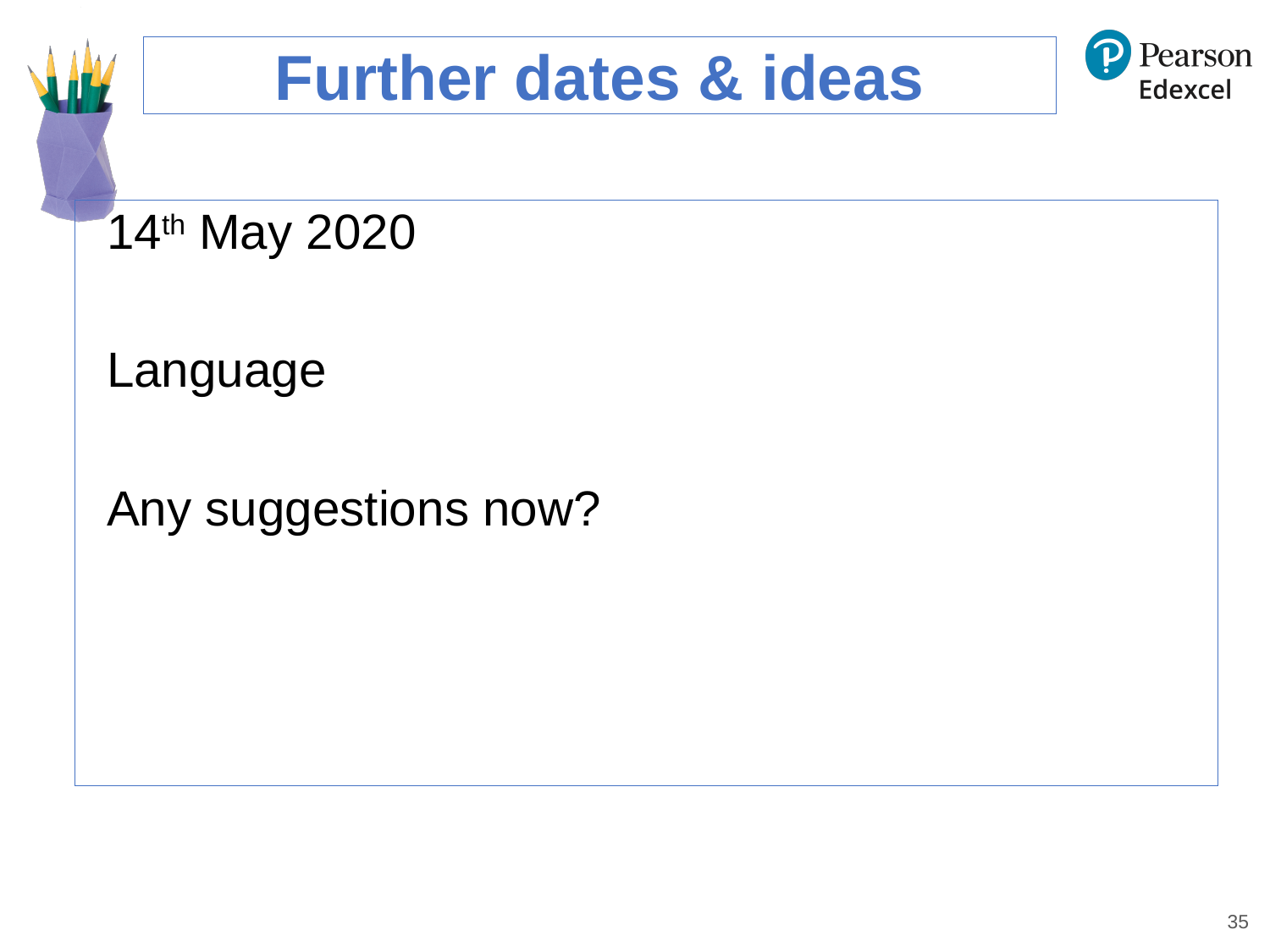

# Further dates & ideas
14th May 2020

Language

Any suggestions now?